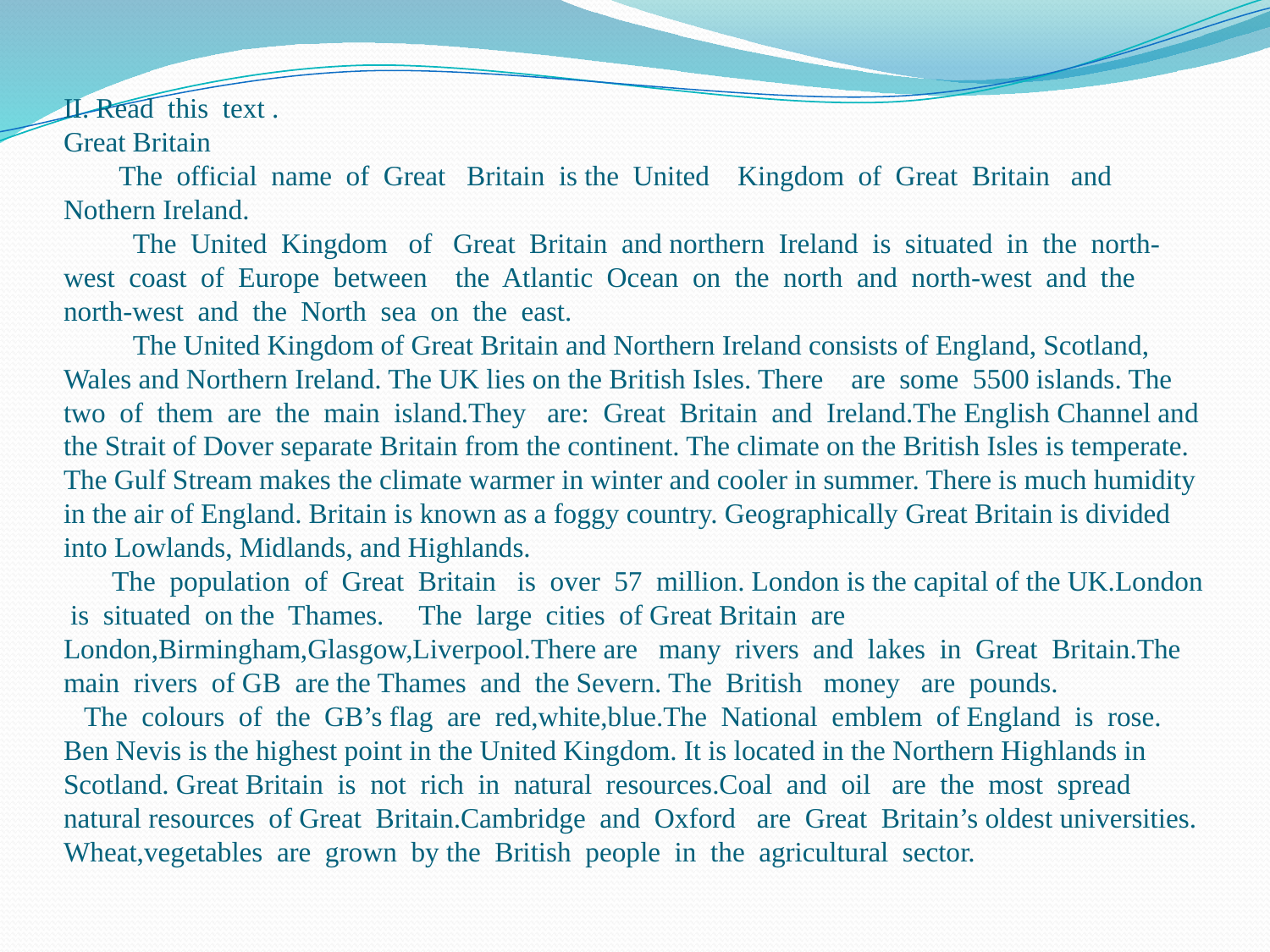

# II. Read  this  text . Great Britain The  official  name  of  Great   Britain  is the  United    Kingdom  of  Great  Britain   and  Nothern Ireland. The  United  Kingdom   of   Great  Britain  and northern  Ireland  is  situated  in  the  north-west  coast  of  Europe  between    the  Atlantic  Ocean  on  the  north  and  north-west  and  the  north-west  and  the  North  sea  on  the  east. The United Kingdom of Great Britain and Northern Ireland consists of England, Scotland, Wales and Northern Ireland. The UK lies on the British Isles. There    are  some  5500 islands. The  two  of  them  are  the  main  island.They   are:  Great  Britain  and  Ireland.The English Channel and the Strait of Dover separate Britain from the continent. The climate on the British Isles is temperate. The Gulf Stream makes the climate warmer in winter and cooler in summer. There is much humidity in the air of England. Britain is known as a foggy country. Geographically Great Britain is divided into Lowlands, Midlands, and Highlands. The  population  of  Great  Britain   is  over  57  million. London is the capital of the UK.London  is  situated  on the  Thames.     The  large  cities  of Great Britain  are  London,Birmingham,Glasgow,Liverpool.There are   many  rivers  and  lakes  in  Great  Britain.The   main  rivers  of GB  are the Thames  and  the Severn. The  British   money   are  pounds. The  colours  of  the  GB’s flag  are  red,white,blue.The  National  emblem  of England  is  rose.  Ben Nevis is the highest point in the United Kingdom. It is located in the Northern Highlands in Scotland. Great Britain  is  not  rich  in  natural  resources.Coal  and  oil   are  the  most  spread  natural resources  of Great  Britain.Cambridge  and  Oxford   are  Great  Britain’s oldest universities. Wheat,vegetables  are  grown  by the  British  people  in  the  agricultural  sector.